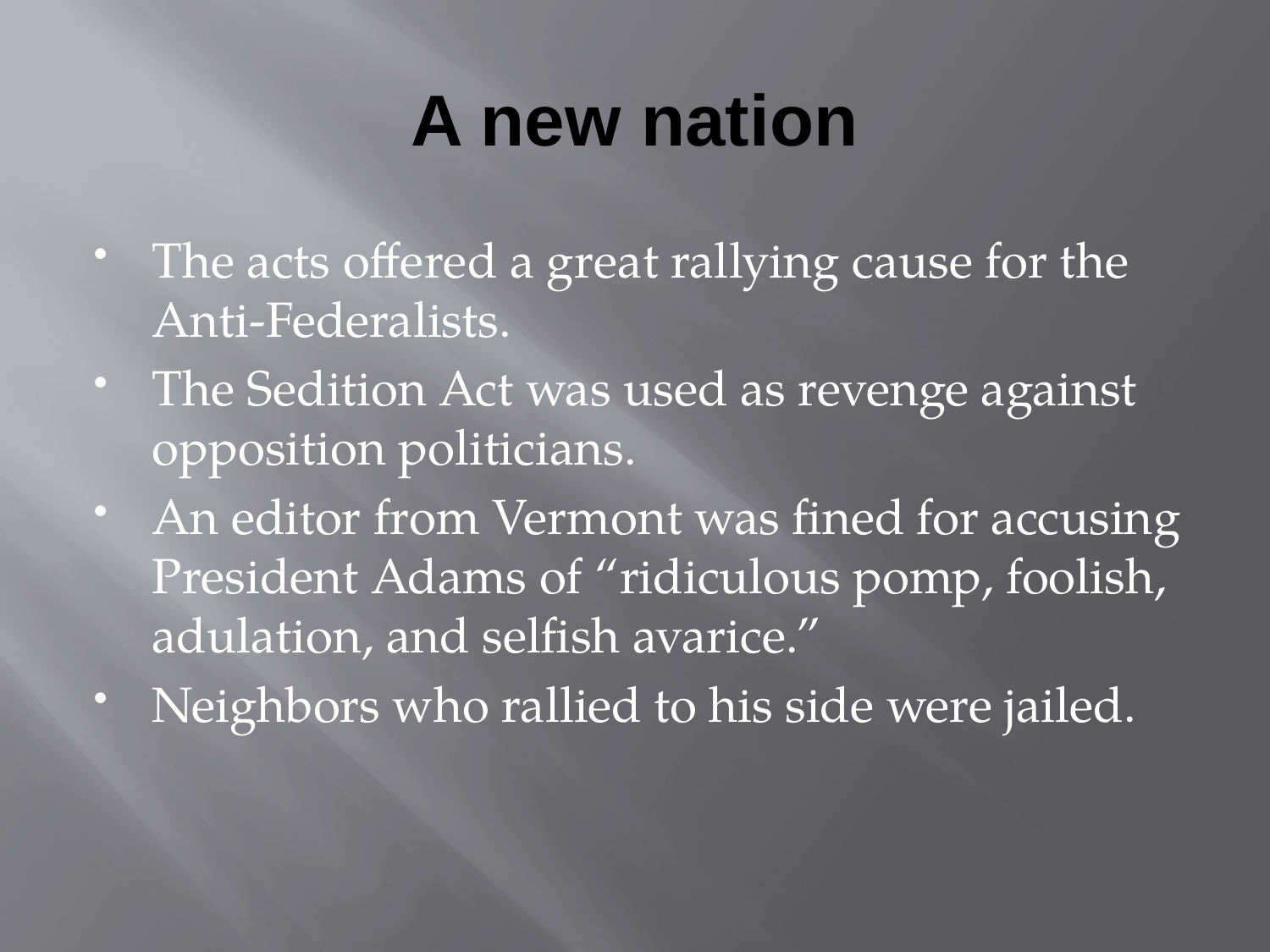

# A new nation
The acts offered a great rallying cause for the Anti-Federalists.
The Sedition Act was used as revenge against opposition politicians.
An editor from Vermont was fined for accusing President Adams of “ridiculous pomp, foolish, adulation, and selfish avarice.”
Neighbors who rallied to his side were jailed.